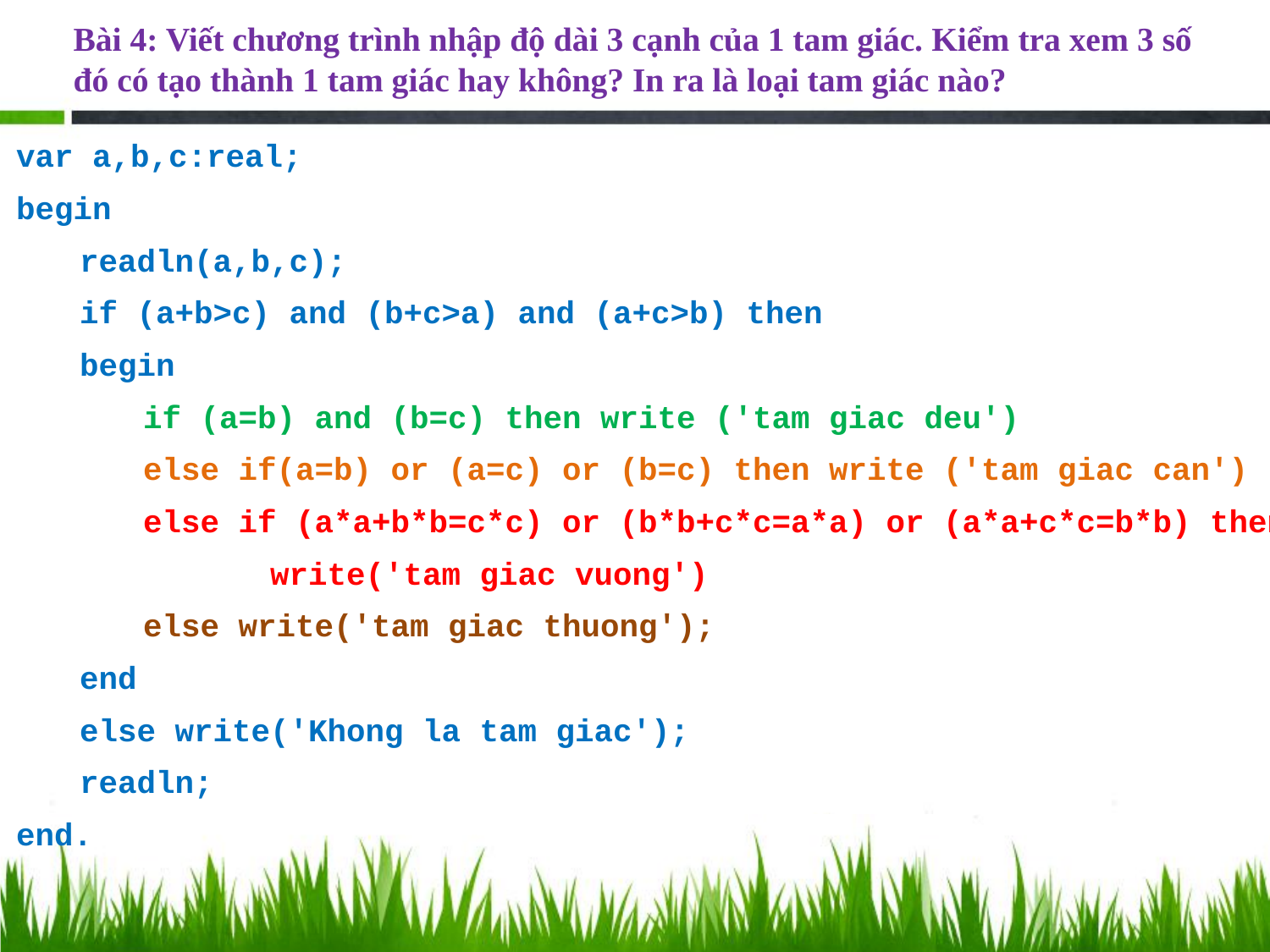

# Bài 4: Viết chương trình nhập độ dài 3 cạnh của 1 tam giác. Kiểm tra xem 3 số đó có tạo thành 1 tam giác hay không? In ra là loại tam giác nào?
var a,b,c:real;
begin
readln(a,b,c);
if (a+b>c) and (b+c>a) and (a+c>b) then
begin
if (a=b) and (b=c) then write ('tam giac deu')
else if(a=b) or (a=c) or (b=c) then write ('tam giac can')
	else if (a*a+b*b=c*c) or (b*b+c*c=a*a) or (a*a+c*c=b*b) then
		write('tam giac vuong')
	else write('tam giac thuong');
end
else write('Khong la tam giac');
readln;
end.